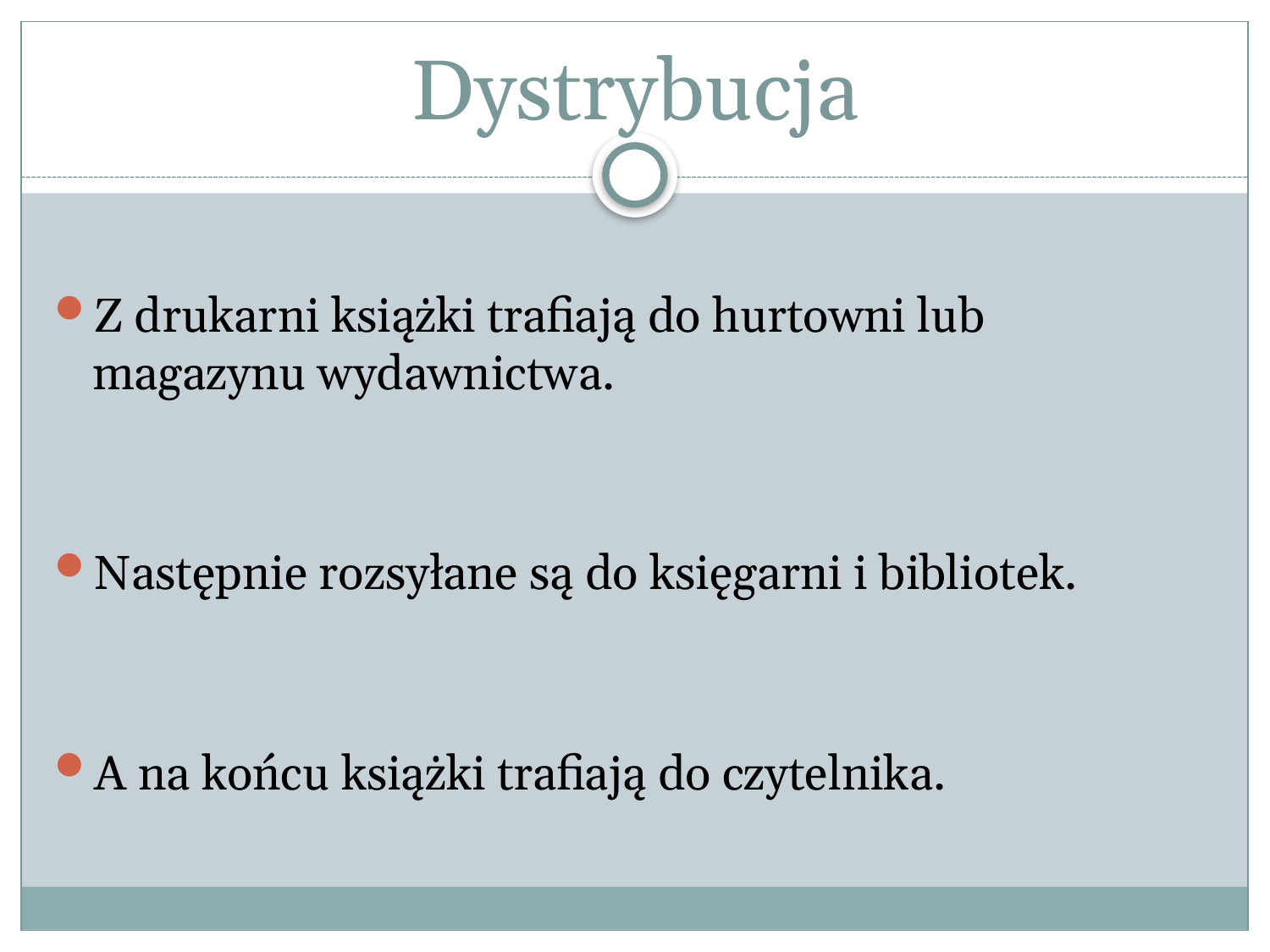

# Dystrybucja

Z drukarni książki trafiają do hurtowni lub magazynu wydawnictwa.

Następnie rozsyłane są do księgarni i bibliotek.

A na końcu książki trafiają do czytelnika.